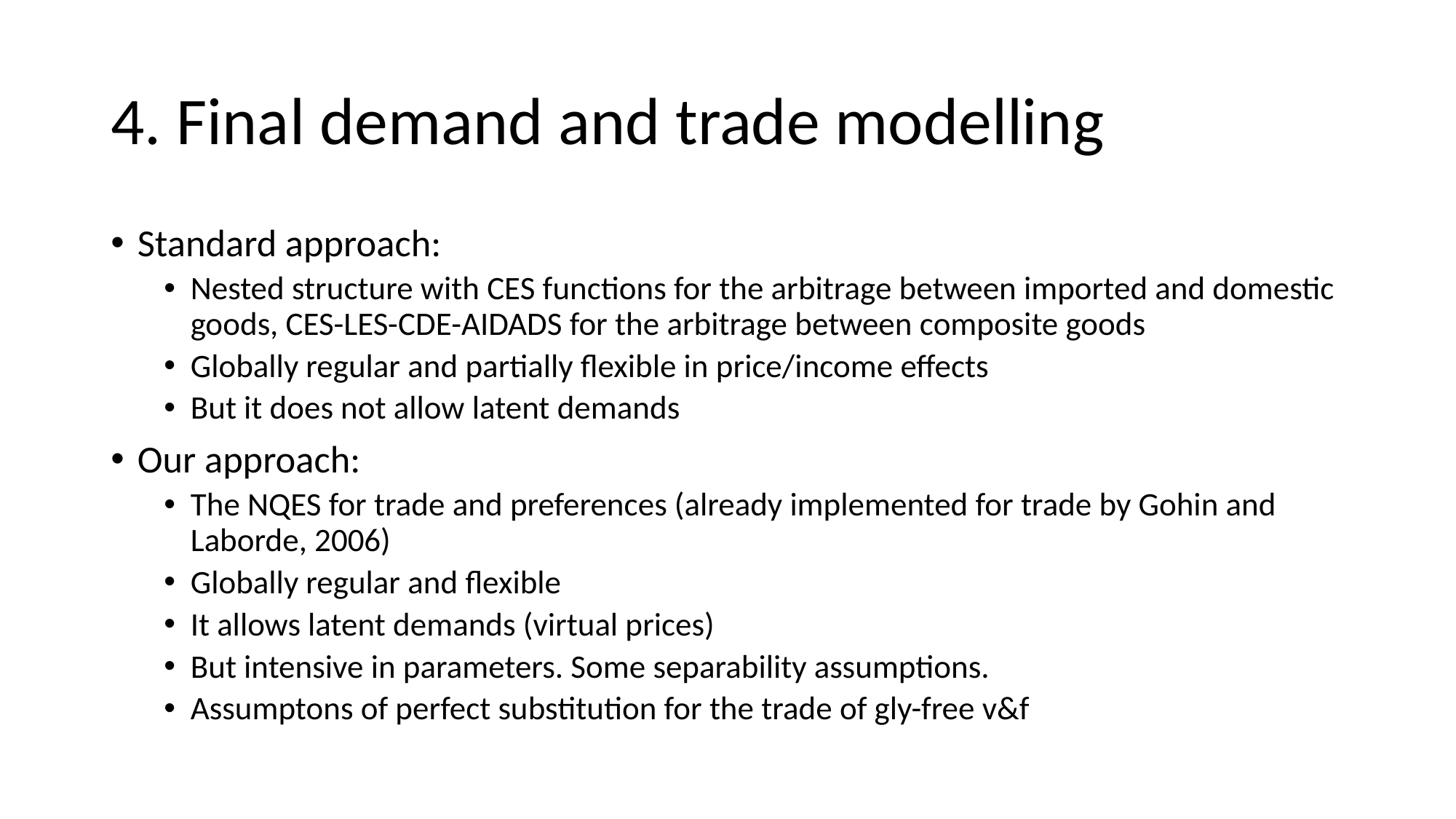

# 4. Final demand and trade modelling
Standard approach:
Nested structure with CES functions for the arbitrage between imported and domestic goods, CES-LES-CDE-AIDADS for the arbitrage between composite goods
Globally regular and partially flexible in price/income effects
But it does not allow latent demands
Our approach:
The NQES for trade and preferences (already implemented for trade by Gohin and Laborde, 2006)
Globally regular and flexible
It allows latent demands (virtual prices)
But intensive in parameters. Some separability assumptions.
Assumptons of perfect substitution for the trade of gly-free v&f